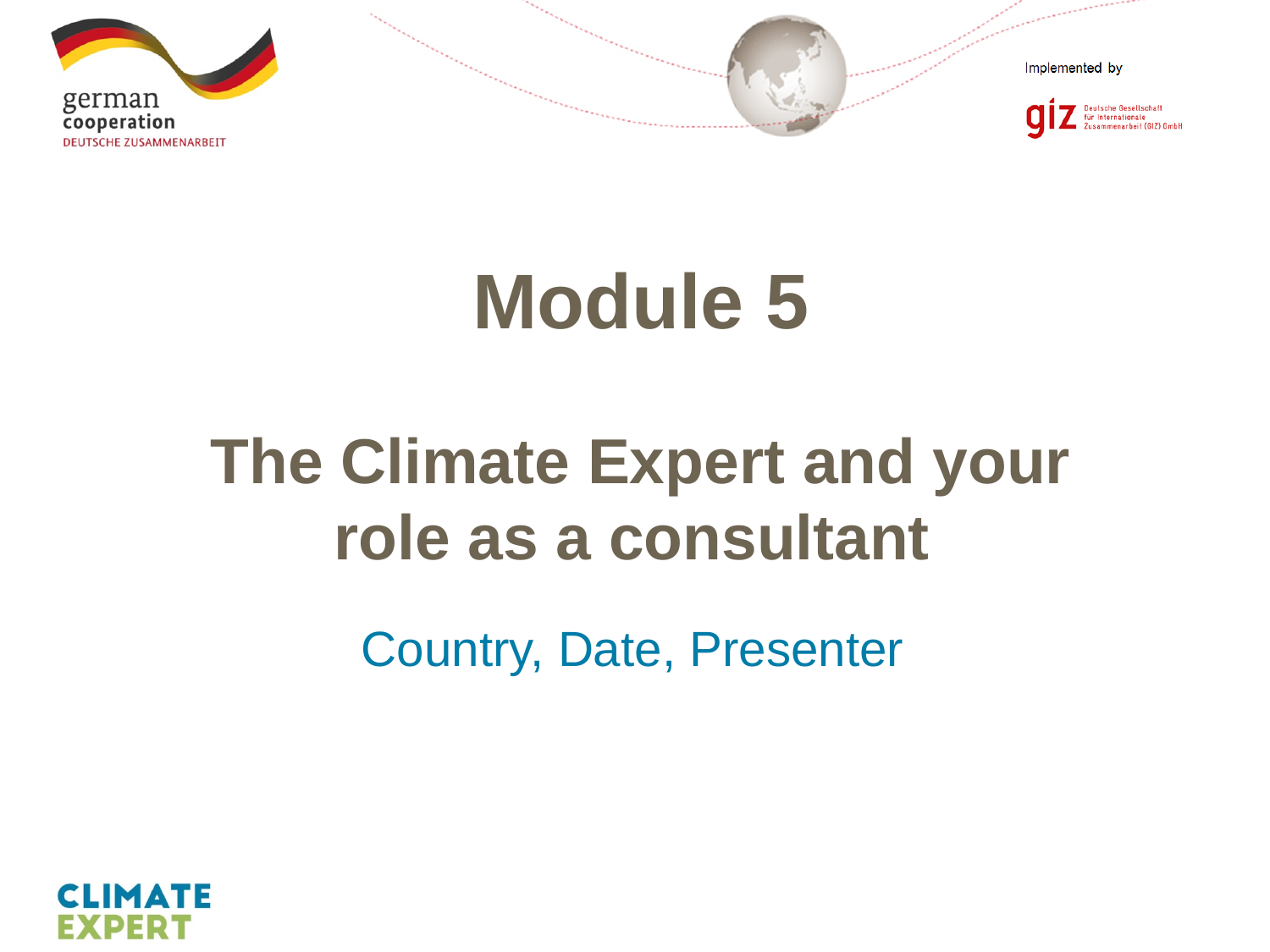

# Module 5 The Climate Expert and your role as a consultant
Country, Date, Presenter